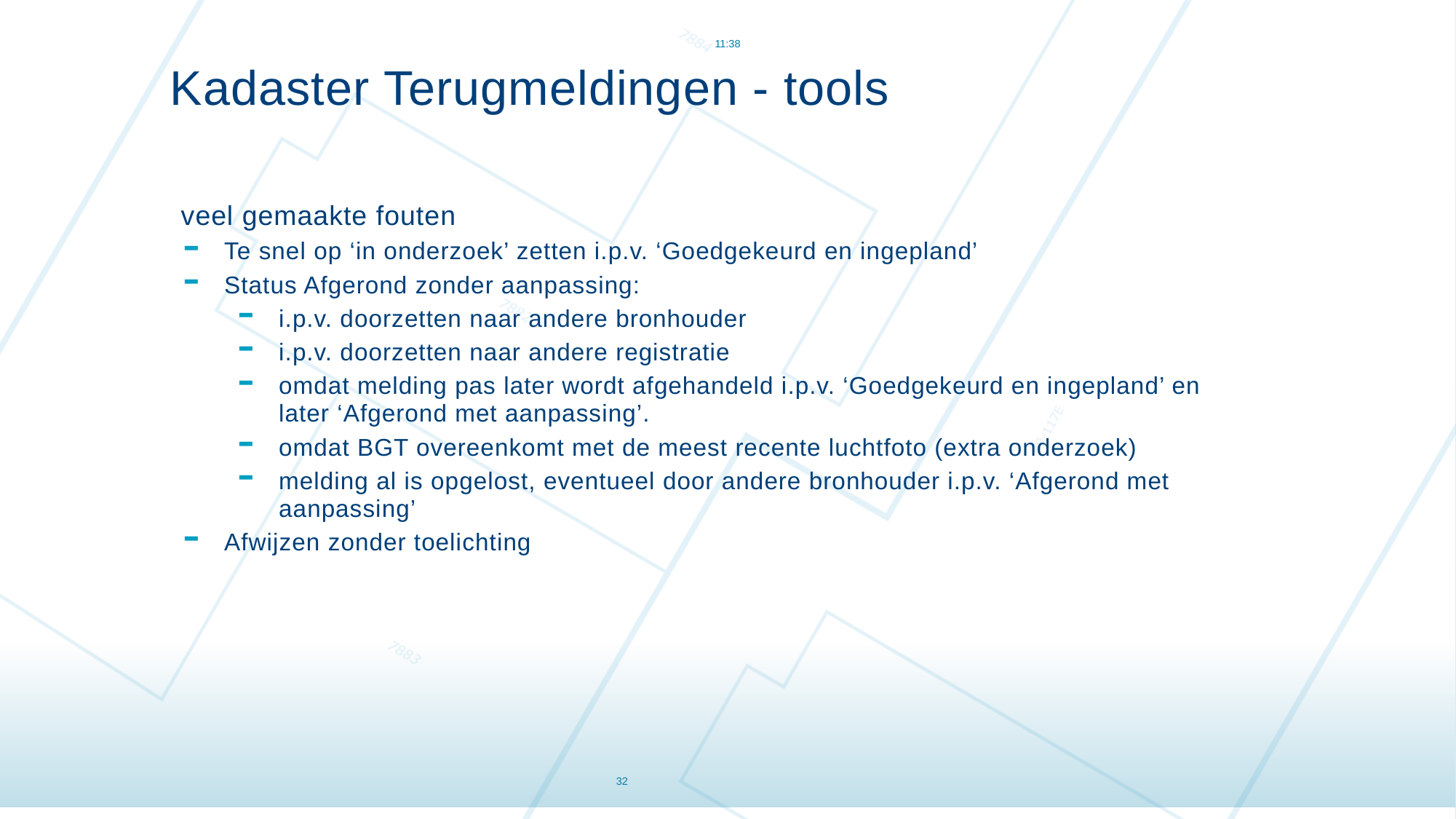

11:38

Kadaster Terugmeldingen - tools

veel gemaakte fouten
Te snel op ‘in onderzoek’ zetten i.p.v. ‘Goedgekeurd en ingepland’
Status Afgerond zonder aanpassing:
i.p.v. doorzetten naar andere bronhouder
i.p.v. doorzetten naar andere registratie
omdat melding pas later wordt afgehandeld i.p.v. ‘Goedgekeurd en ingepland’ en later ‘Afgerond met aanpassing’.
omdat BGT overeenkomt met de meest recente luchtfoto (extra onderzoek)
melding al is opgelost, eventueel door andere bronhouder i.p.v. ‘Afgerond met aanpassing’
Afwijzen zonder toelichting
#

32